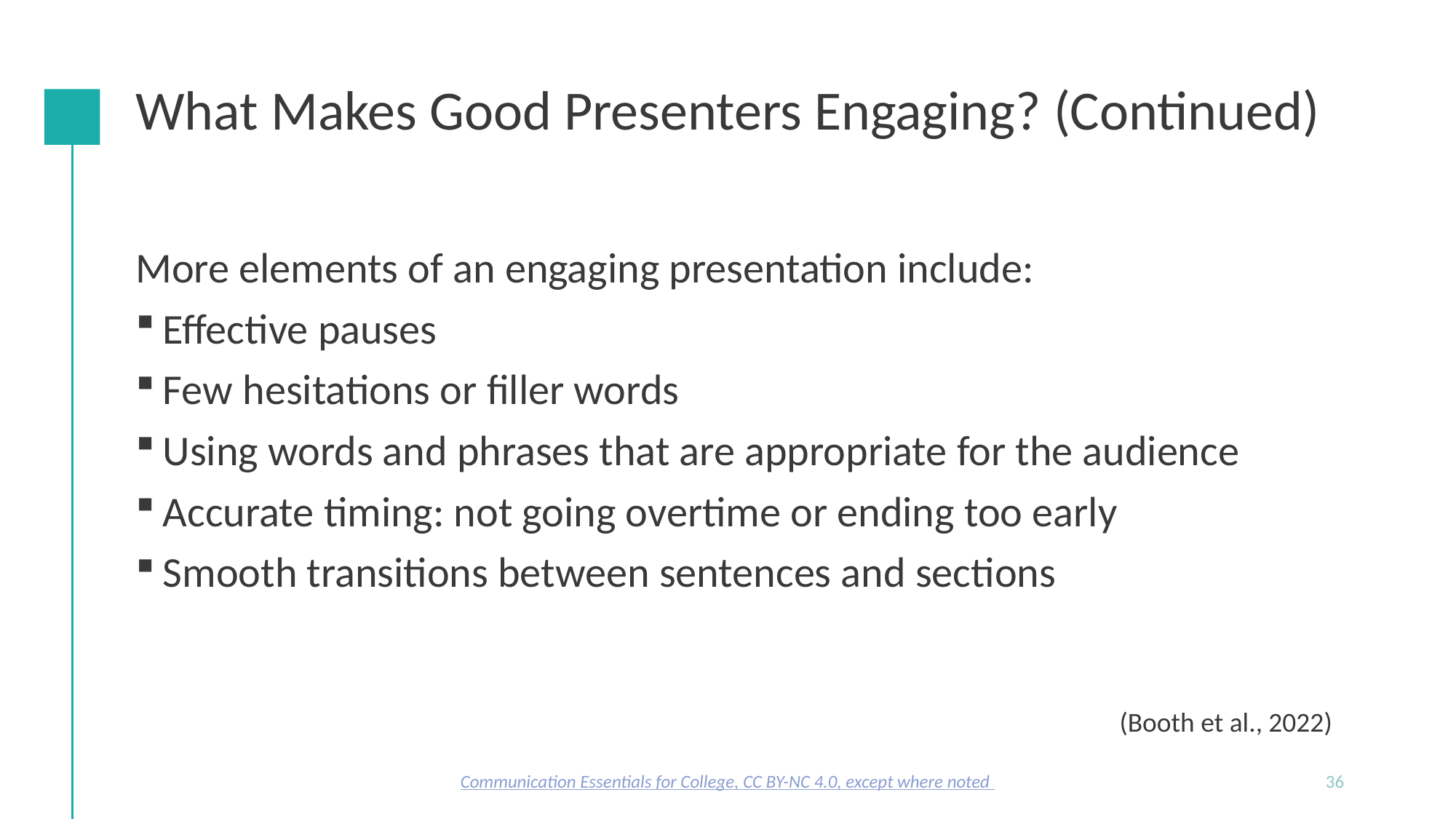

# What Makes Good Presenters Engaging? (Continued)
More elements of an engaging presentation include:
Effective pauses
Few hesitations or filler words
Using words and phrases that are appropriate for the audience
Accurate timing: not going overtime or ending too early
Smooth transitions between sentences and sections
(Booth et al., 2022)
Communication Essentials for College, CC BY-NC 4.0, except where noted
36